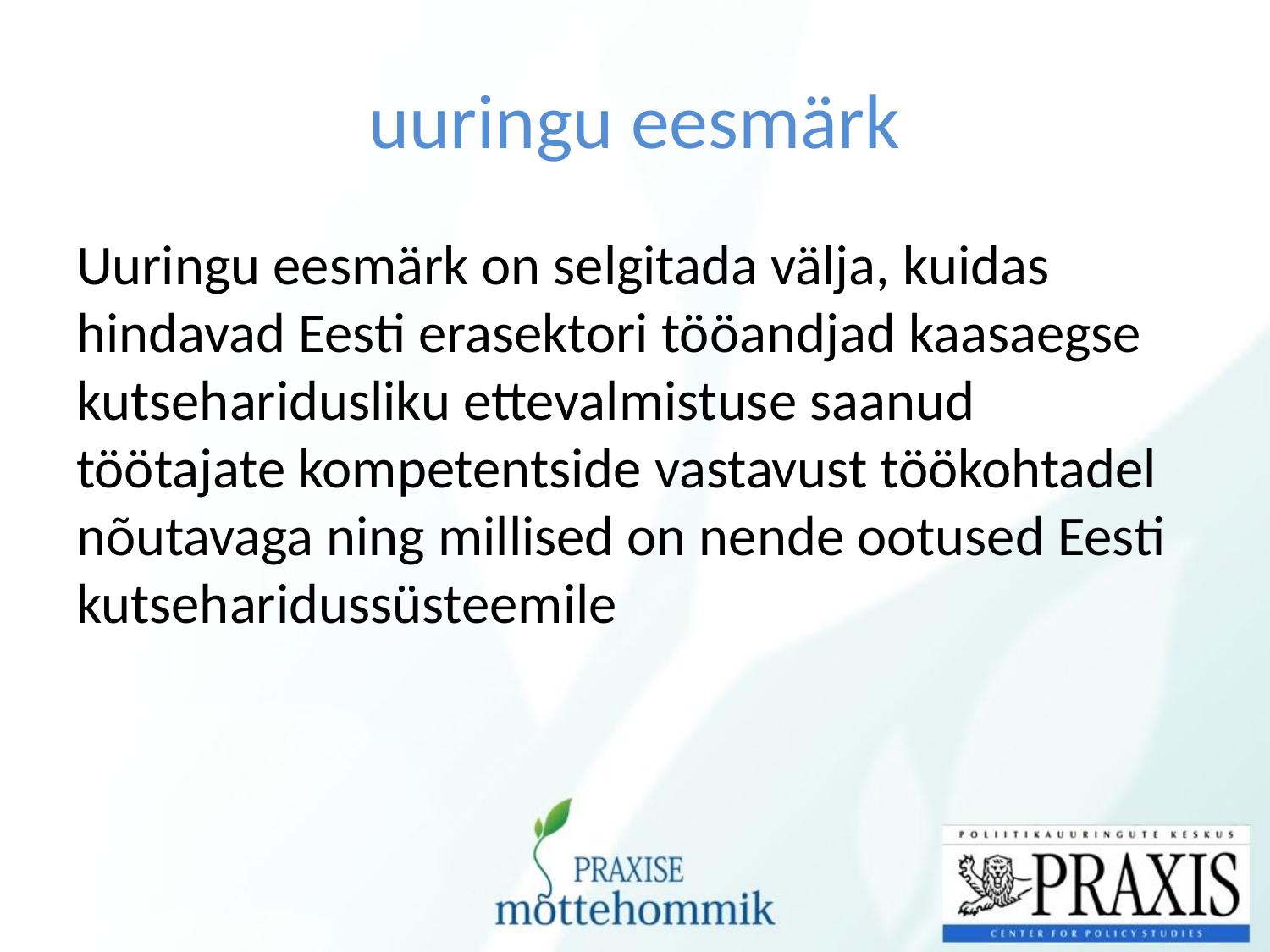

# uuringu eesmärk
Uuringu eesmärk on selgitada välja, kuidas hindavad Eesti erasektori tööandjad kaasaegse kutseharidusliku ettevalmistuse saanud töötajate kompetentside vastavust töökohtadel nõutavaga ning millised on nende ootused Eesti kutseharidussüsteemile